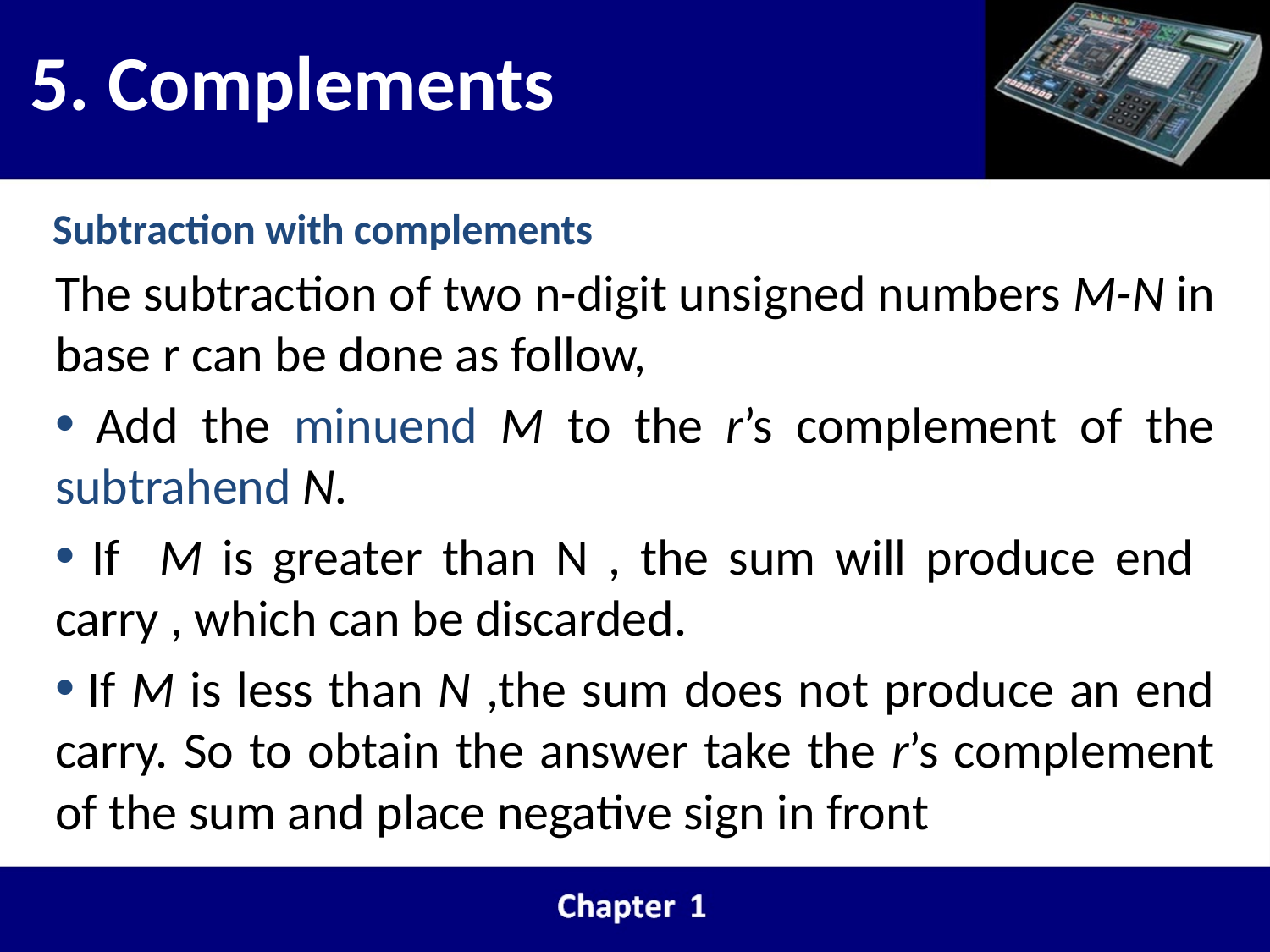

5. Complements
# Subtraction with complements
The subtraction of two n-digit unsigned numbers M-N in base r can be done as follow,
 Add the minuend M to the r’s complement of the subtrahend N.
 If  M is greater than N , the sum will produce end  carry , which can be discarded.
 If M is less than N ,the sum does not produce an end carry. So to obtain the answer take the r’s complement of the sum and place negative sign in front